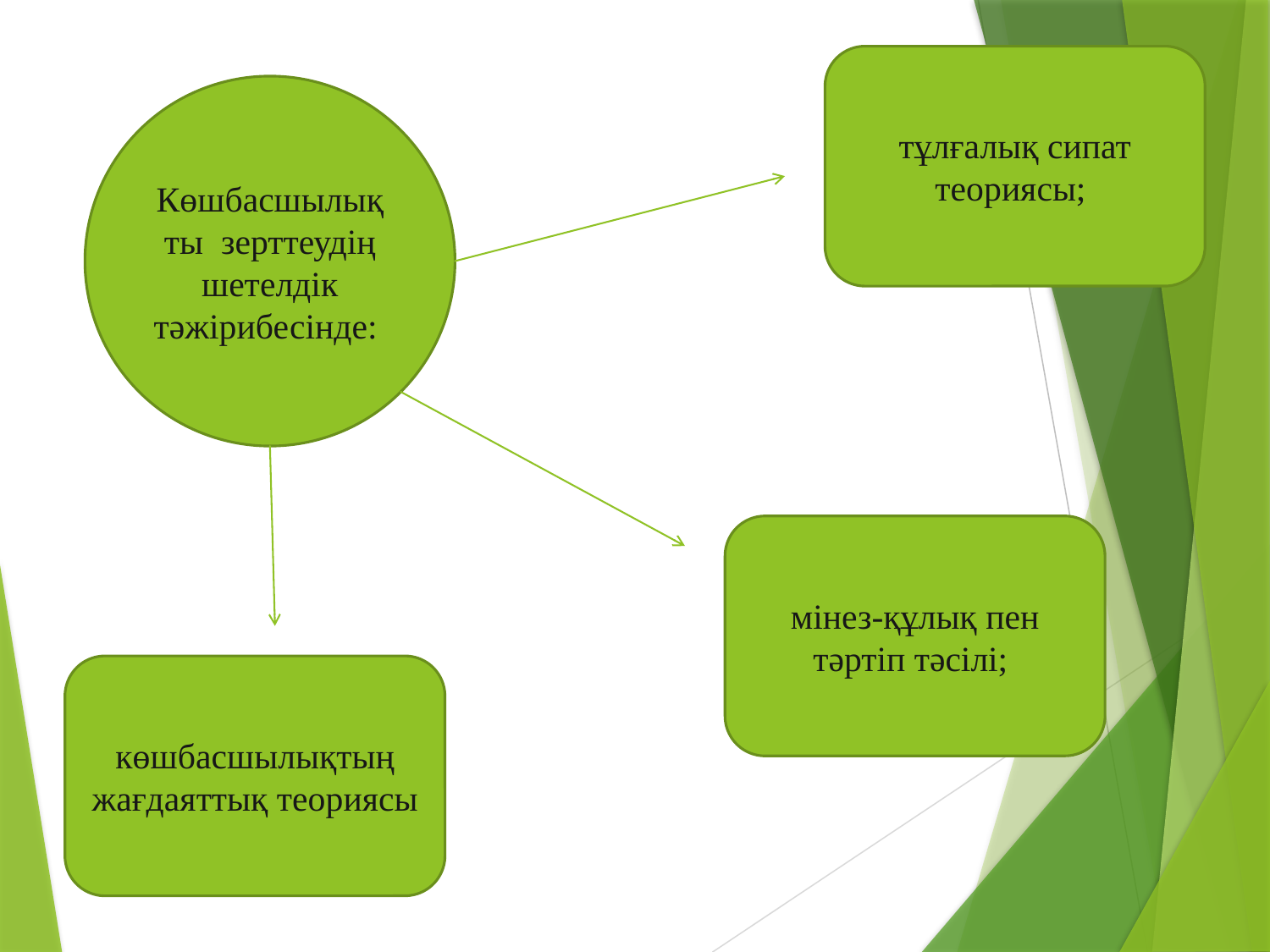

тұлғалық сипат теориясы;
Көшбасшылықты  зерттеудің шетелдік тәжірибесінде:
мінез-құлық пен тәртіп тәсілі;
көшбасшылықтың жағдаяттық теориясы